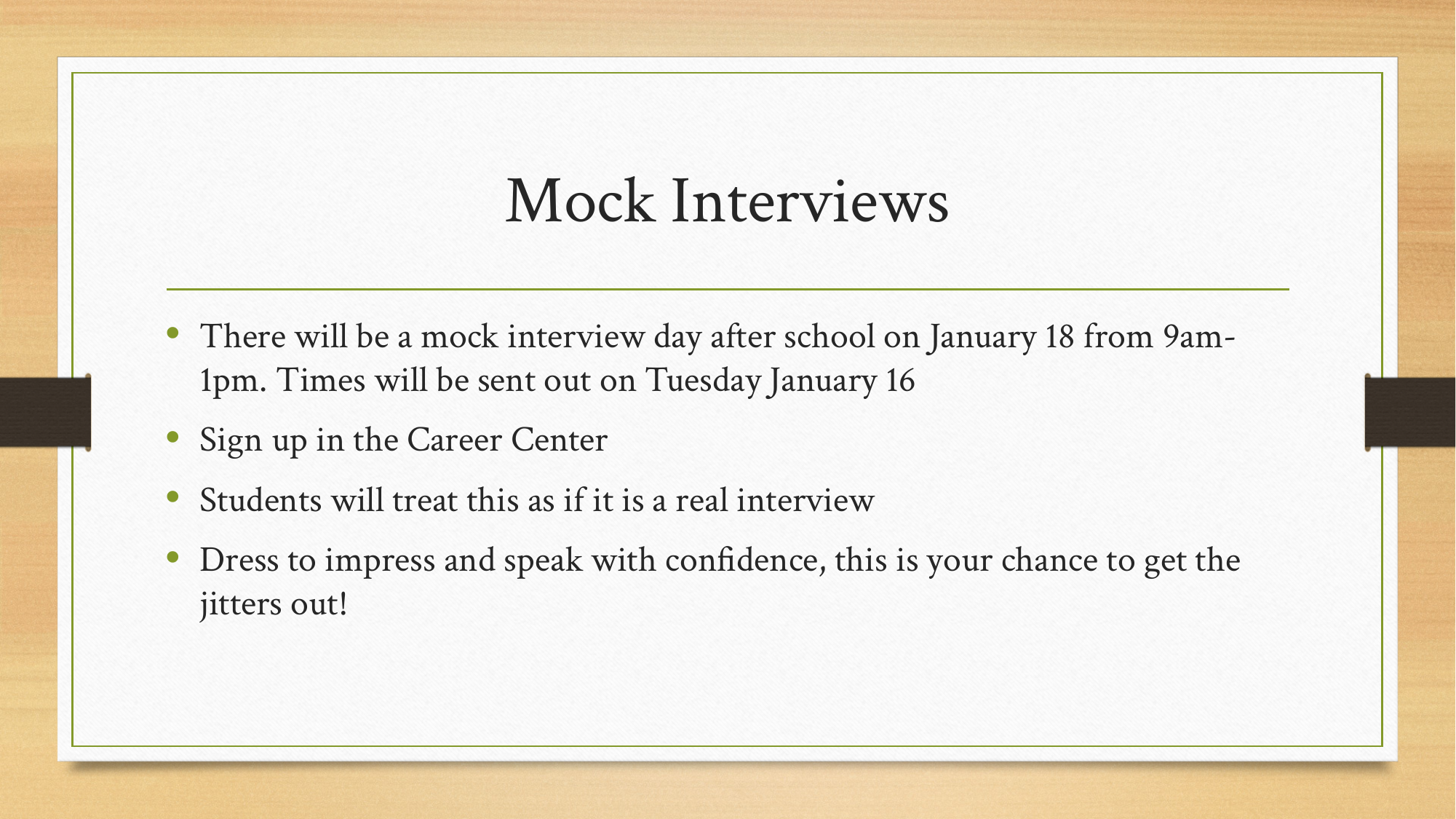

# Mock Interviews
There will be a mock interview day after school on January 18 from 9am-1pm. Times will be sent out on Tuesday January 16
Sign up in the Career Center
Students will treat this as if it is a real interview
Dress to impress and speak with confidence, this is your chance to get the jitters out!